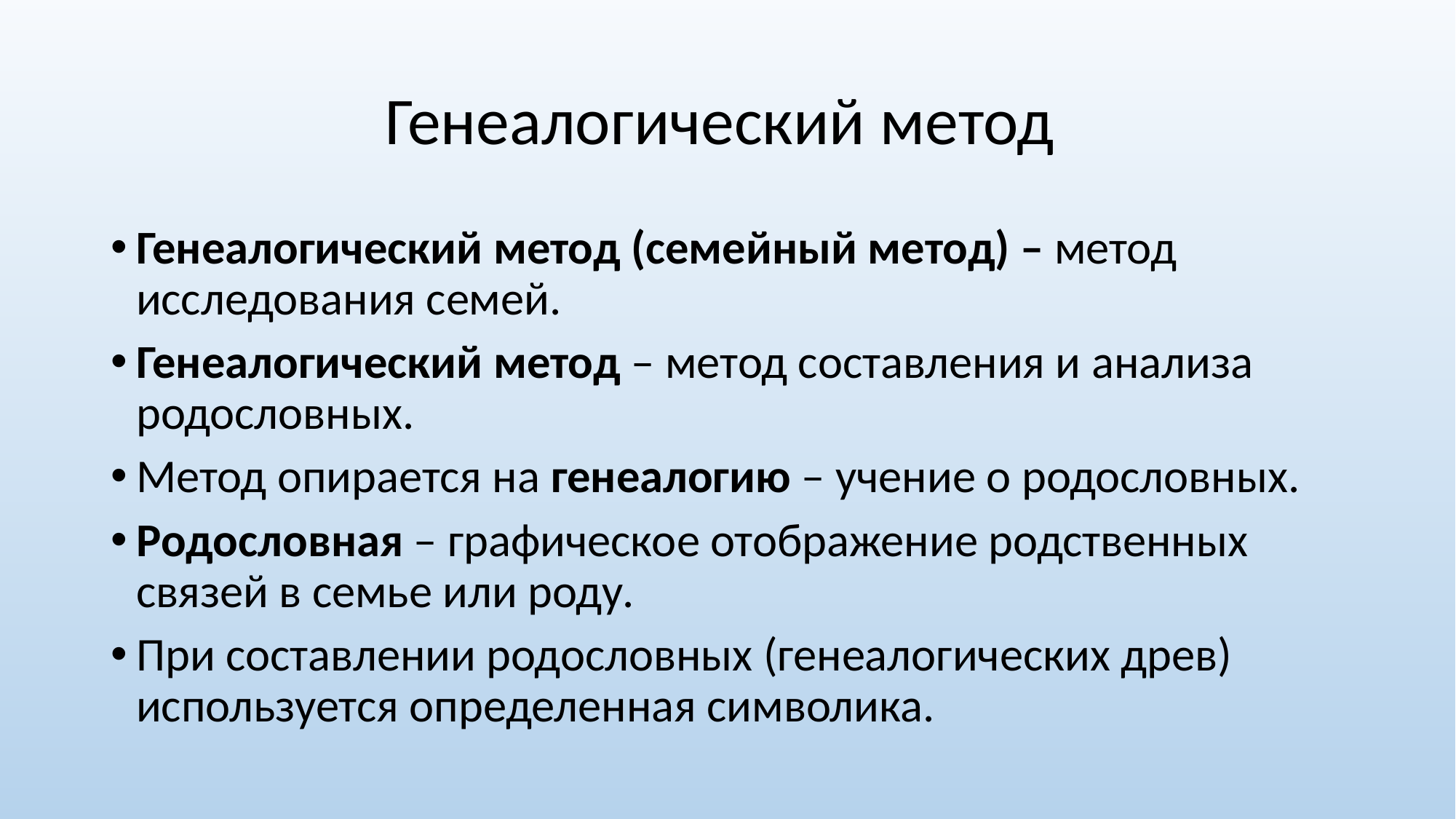

# Генеалогический метод
Генеалогический метод (семейный метод) – метод исследования семей.
Генеалогический метод – метод составления и анализа родословных.
Метод опирается на генеалогию – учение о родословных.
Родословная – графическое отображение родственных связей в семье или роду.
При составлении родословных (генеалогических древ) используется определенная символика.